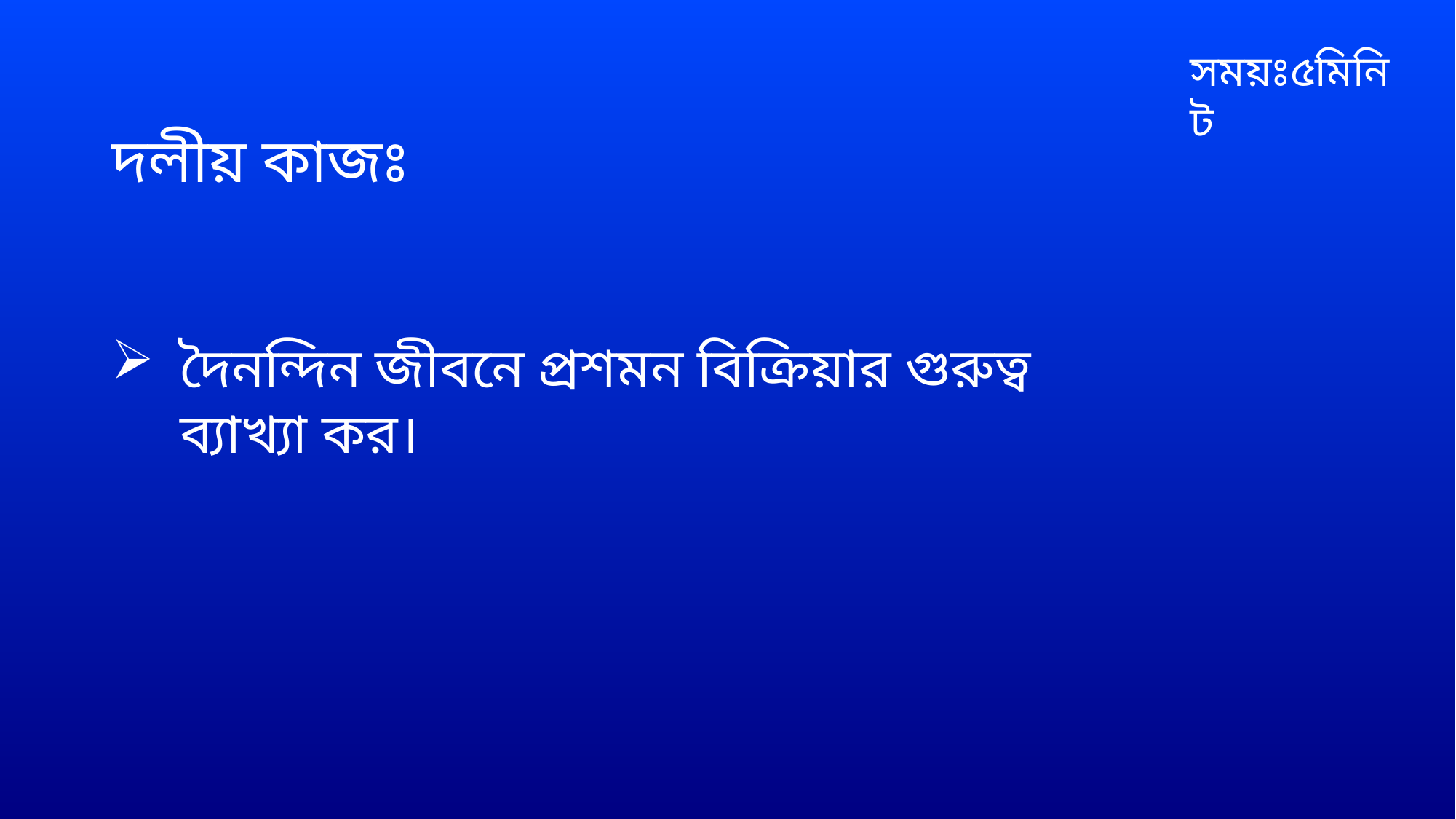

সময়ঃ৫মিনিট
দলীয় কাজঃ
দৈনন্দিন জীবনে প্রশমন বিক্রিয়ার গুরুত্ব ব্যাখ্যা কর।